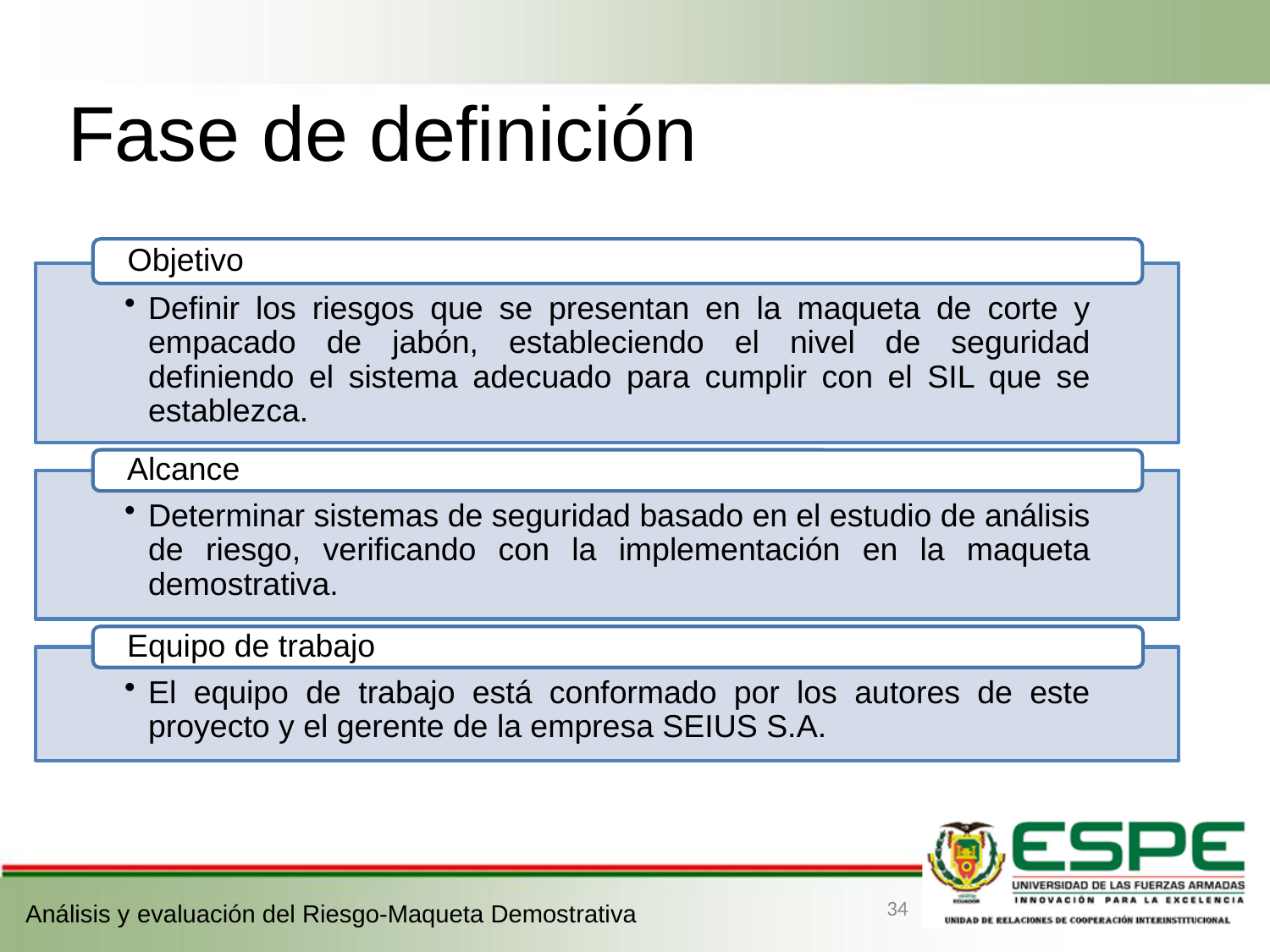

# Fase de definición
Definir los riesgos que se presentan en la maqueta de corte y empacado de jabón, estableciendo el nivel de seguridad definiendo el sistema adecuado para cumplir con el SIL que se establezca.
Objetivo
Determinar sistemas de seguridad basado en el estudio de análisis de riesgo, verificando con la implementación en la maqueta demostrativa.
Alcance
El equipo de trabajo está conformado por los autores de este proyecto y el gerente de la empresa SEIUS S.A.
Equipo de trabajo
34
Análisis y evaluación del Riesgo-Maqueta Demostrativa